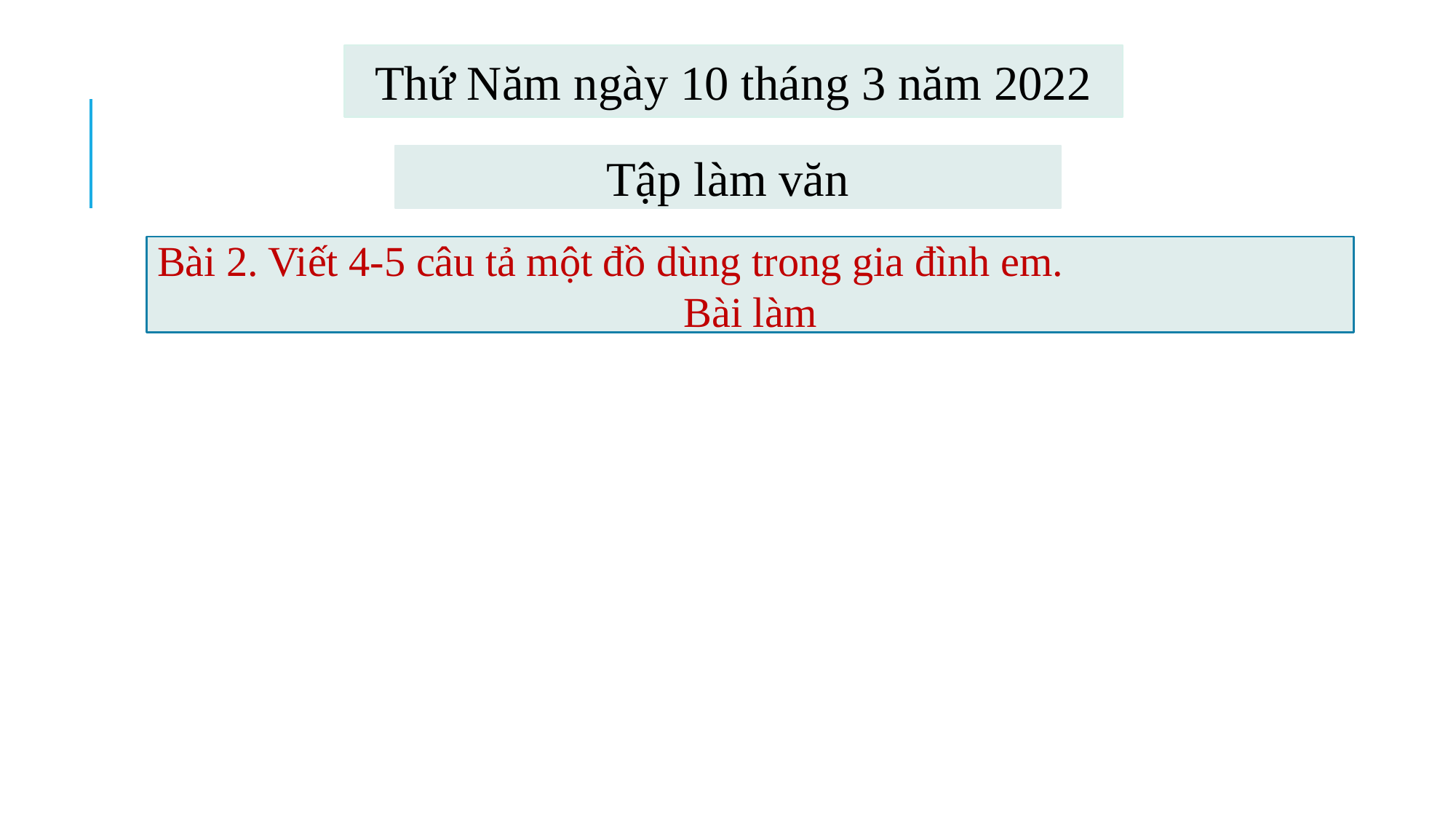

Thứ Năm ngày 10 tháng 3 năm 2022
Tập làm văn
Bài 2. Viết 4-5 câu tả một đồ dùng trong gia đình em.
Bài làm